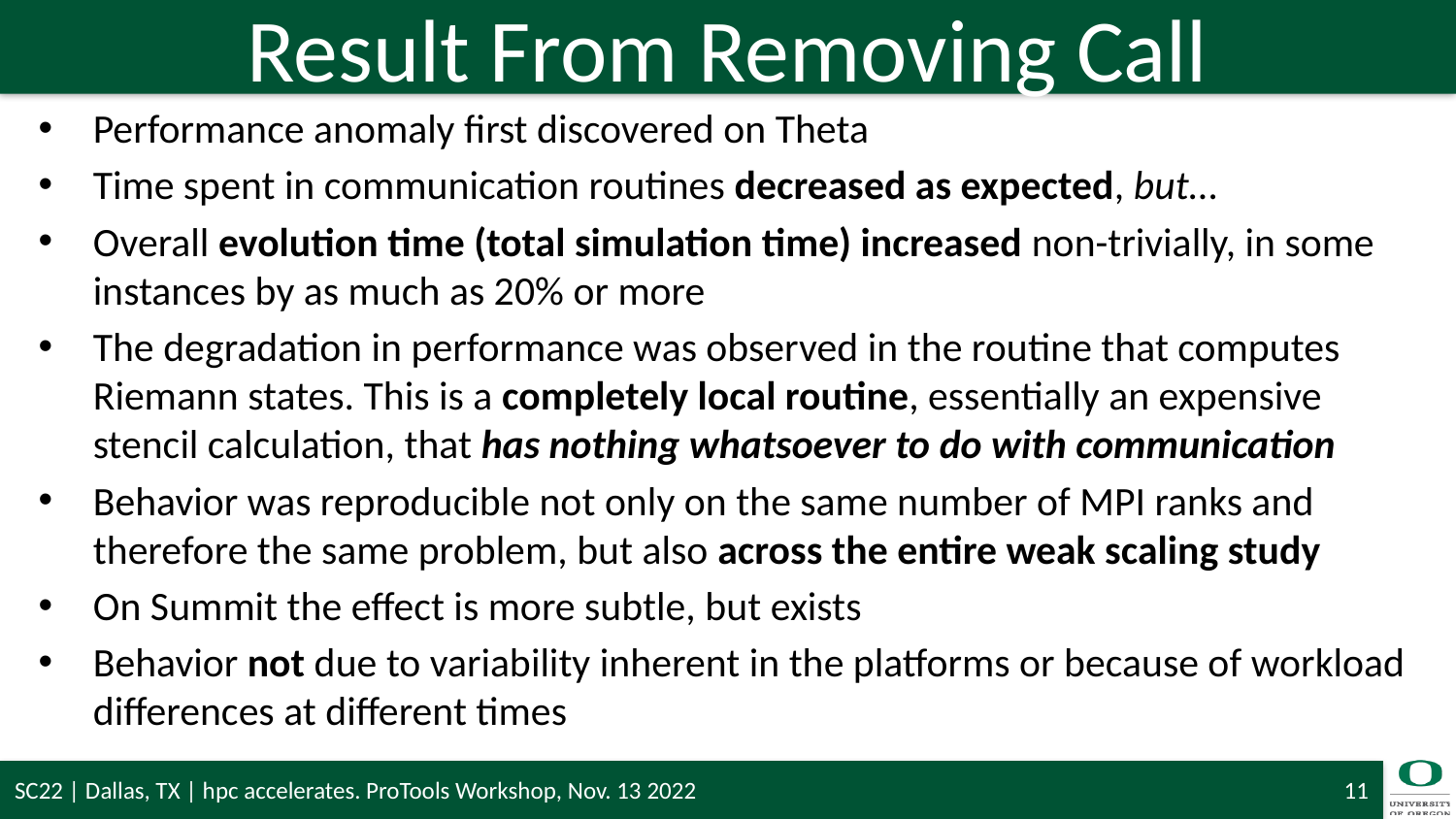

# Result From Removing Call
Performance anomaly first discovered on Theta
Time spent in communication routines decreased as expected, but…
Overall evolution time (total simulation time) increased non-trivially, in some instances by as much as 20% or more
The degradation in performance was observed in the routine that computes Riemann states. This is a completely local routine, essentially an expensive stencil calculation, that has nothing whatsoever to do with communication
Behavior was reproducible not only on the same number of MPI ranks and therefore the same problem, but also across the entire weak scaling study
On Summit the effect is more subtle, but exists
Behavior not due to variability inherent in the platforms or because of workload differences at different times
SC22 | Dallas, TX | hpc accelerates. ProTools Workshop, Nov. 13 2022
11